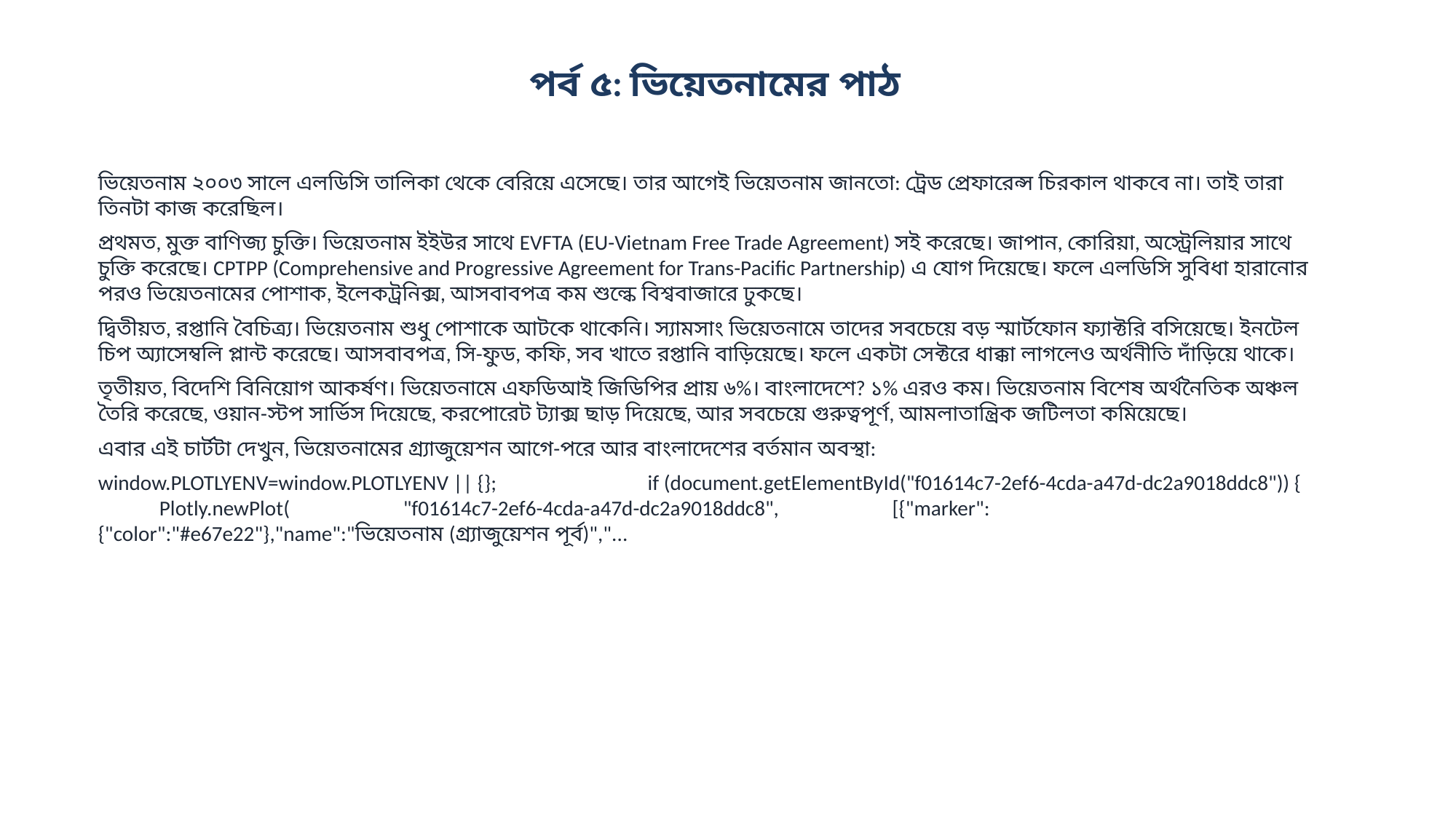

পর্ব ৫: ভিয়েতনামের পাঠ
ভিয়েতনাম ২০০৩ সালে এলডিসি তালিকা থেকে বেরিয়ে এসেছে। তার আগেই ভিয়েতনাম জানতো: ট্রেড প্রেফারেন্স চিরকাল থাকবে না। তাই তারা তিনটা কাজ করেছিল।
প্রথমত, মুক্ত বাণিজ্য চুক্তি। ভিয়েতনাম ইইউর সাথে EVFTA (EU-Vietnam Free Trade Agreement) সই করেছে। জাপান, কোরিয়া, অস্ট্রেলিয়ার সাথে চুক্তি করেছে। CPTPP (Comprehensive and Progressive Agreement for Trans-Pacific Partnership) এ যোগ দিয়েছে। ফলে এলডিসি সুবিধা হারানোর পরও ভিয়েতনামের পোশাক, ইলেকট্রনিক্স, আসবাবপত্র কম শুল্কে বিশ্ববাজারে ঢুকছে।
দ্বিতীয়ত, রপ্তানি বৈচিত্র্য। ভিয়েতনাম শুধু পোশাকে আটকে থাকেনি। স্যামসাং ভিয়েতনামে তাদের সবচেয়ে বড় স্মার্টফোন ফ্যাক্টরি বসিয়েছে। ইনটেল চিপ অ্যাসেম্বলি প্লান্ট করেছে। আসবাবপত্র, সি-ফুড, কফি, সব খাতে রপ্তানি বাড়িয়েছে। ফলে একটা সেক্টরে ধাক্কা লাগলেও অর্থনীতি দাঁড়িয়ে থাকে।
তৃতীয়ত, বিদেশি বিনিয়োগ আকর্ষণ। ভিয়েতনামে এফডিআই জিডিপির প্রায় ৬%। বাংলাদেশে? ১% এরও কম। ভিয়েতনাম বিশেষ অর্থনৈতিক অঞ্চল তৈরি করেছে, ওয়ান-স্টপ সার্ভিস দিয়েছে, করপোরেট ট্যাক্স ছাড় দিয়েছে, আর সবচেয়ে গুরুত্বপূর্ণ, আমলাতান্ত্রিক জটিলতা কমিয়েছে।
এবার এই চার্টটা দেখুন, ভিয়েতনামের গ্র্যাজুয়েশন আগে-পরে আর বাংলাদেশের বর্তমান অবস্থা:
window.PLOTLYENV=window.PLOTLYENV || {};                                if (document.getElementById("f01614c7-2ef6-4cda-a47d-dc2a9018ddc8")) {                    Plotly.newPlot(                        "f01614c7-2ef6-4cda-a47d-dc2a9018ddc8",                        [{"marker":{"color":"#e67e22"},"name":"ভিয়েতনাম (গ্র্যাজুয়েশন পূর্ব)","...